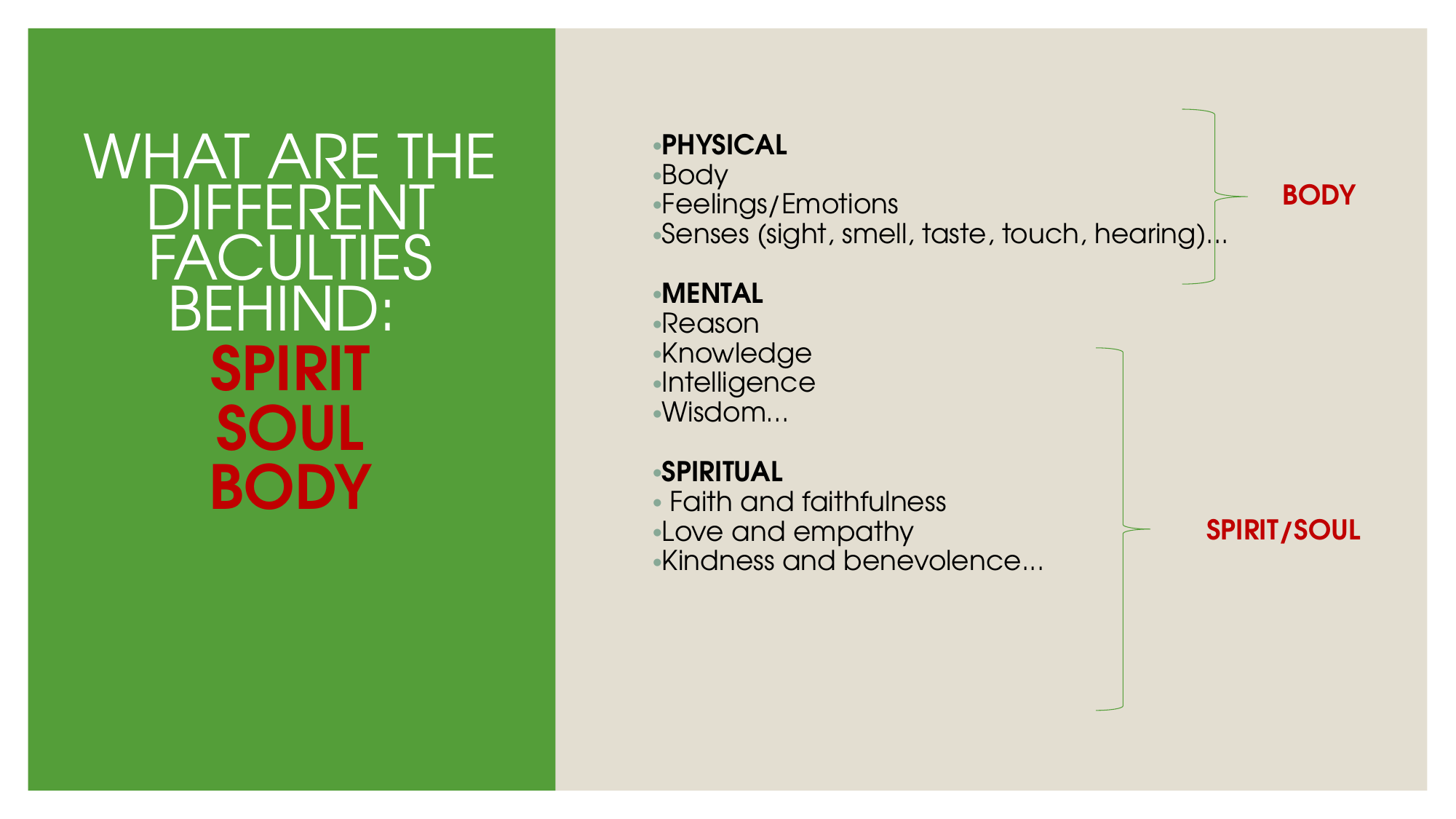

WHAT ARE THE DIFFERENT FACULTIES BEHIND:
SPIRIT
SOUL
BODY
PHYSICAL
Body
Feelings/Emotions
Senses (sight, smell, taste, touch, hearing)...

MENTAL
Reason
Knowledge
Intelligence
Wisdom…

SPIRITUAL
 Faith and faithfulness
Love and empathy
Kindness and benevolence...
BODY

SPIRIT/SOUL